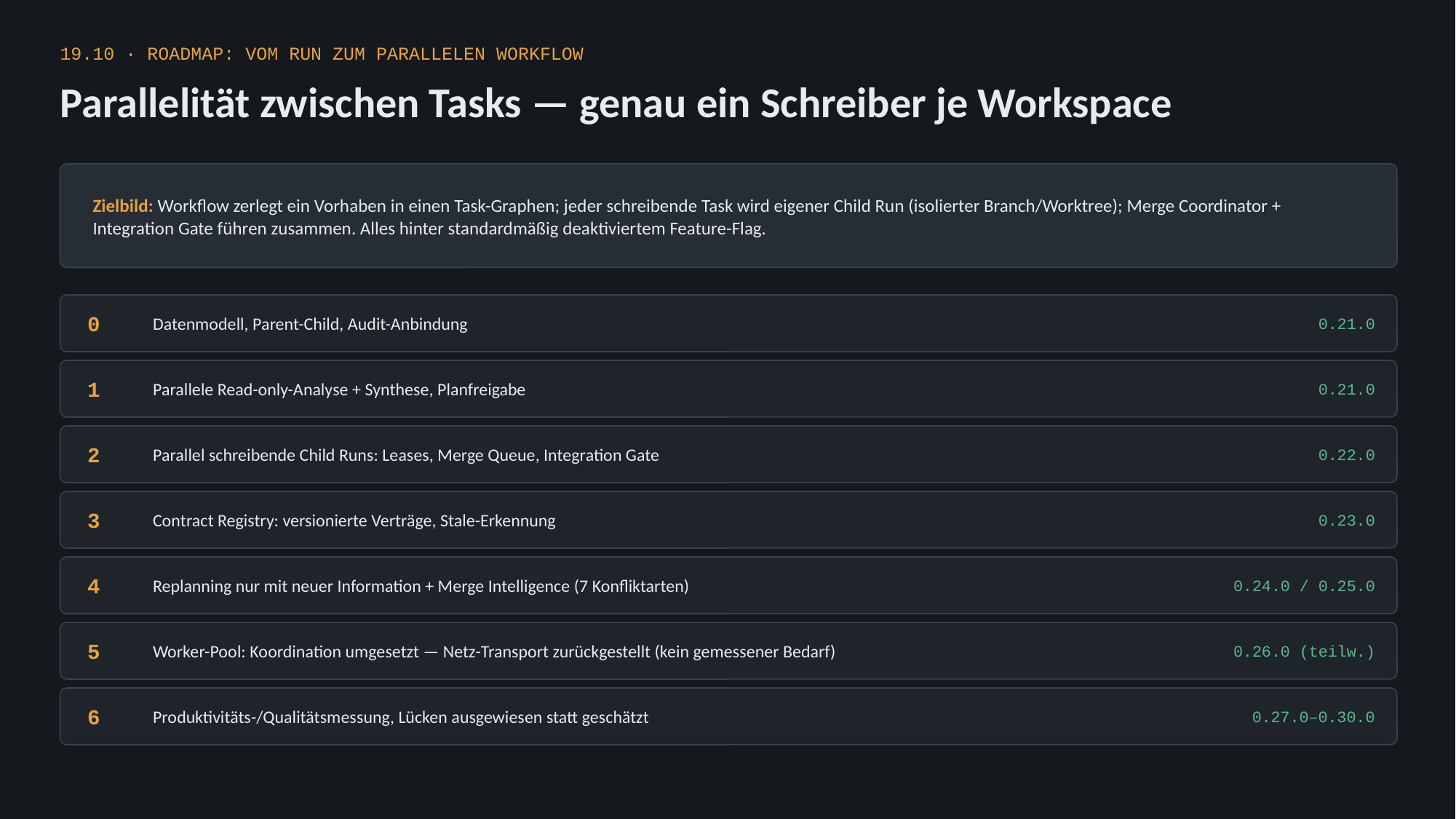

19.10 · ROADMAP: VOM RUN ZUM PARALLELEN WORKFLOW
Parallelität zwischen Tasks — genau ein Schreiber je Workspace

Zielbild: Workflow zerlegt ein Vorhaben in einen Task-Graphen; jeder schreibende Task wird eigener Child Run (isolierter Branch/Worktree); Merge Coordinator + Integration Gate führen zusammen. Alles hinter standardmäßig deaktiviertem Feature-Flag.

Datenmodell, Parent-Child, Audit-Anbindung
0.21.0
0

Parallele Read-only-Analyse + Synthese, Planfreigabe
0.21.0
1

Parallel schreibende Child Runs: Leases, Merge Queue, Integration Gate
0.22.0
2

Contract Registry: versionierte Verträge, Stale-Erkennung
0.23.0
3

Replanning nur mit neuer Information + Merge Intelligence (7 Konfliktarten)
0.24.0 / 0.25.0
4

Worker-Pool: Koordination umgesetzt — Netz-Transport zurückgestellt (kein gemessener Bedarf)
0.26.0 (teilw.)
5

Produktivitäts-/Qualitätsmessung, Lücken ausgewiesen statt geschätzt
0.27.0–0.30.0
6